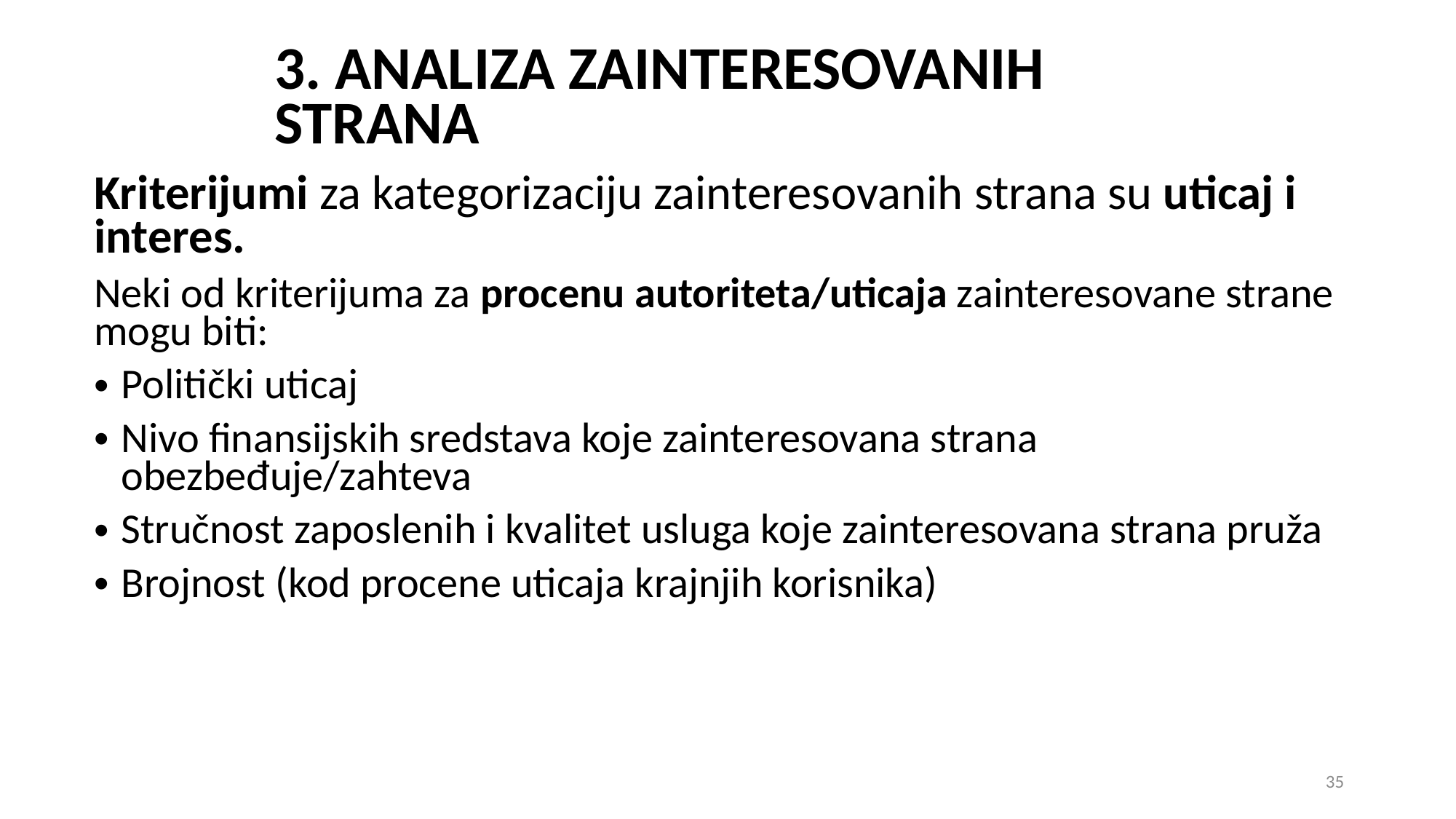

# 3. ANALIZA ZAINTERESOVANIH STRANA
Kriterijumi za kategorizaciju zainteresovanih strana su uticaj i interes.
Neki od kriterijuma za procenu autoriteta/uticaja zainteresovane strane mogu biti:
Politički uticaj
Nivo finansijskih sredstava koje zainteresovana strana obezbeđuje/zahteva
Stručnost zaposlenih i kvalitet usluga koje zainteresovana strana pruža
Brojnost (kod procene uticaja krajnjih korisnika)

35